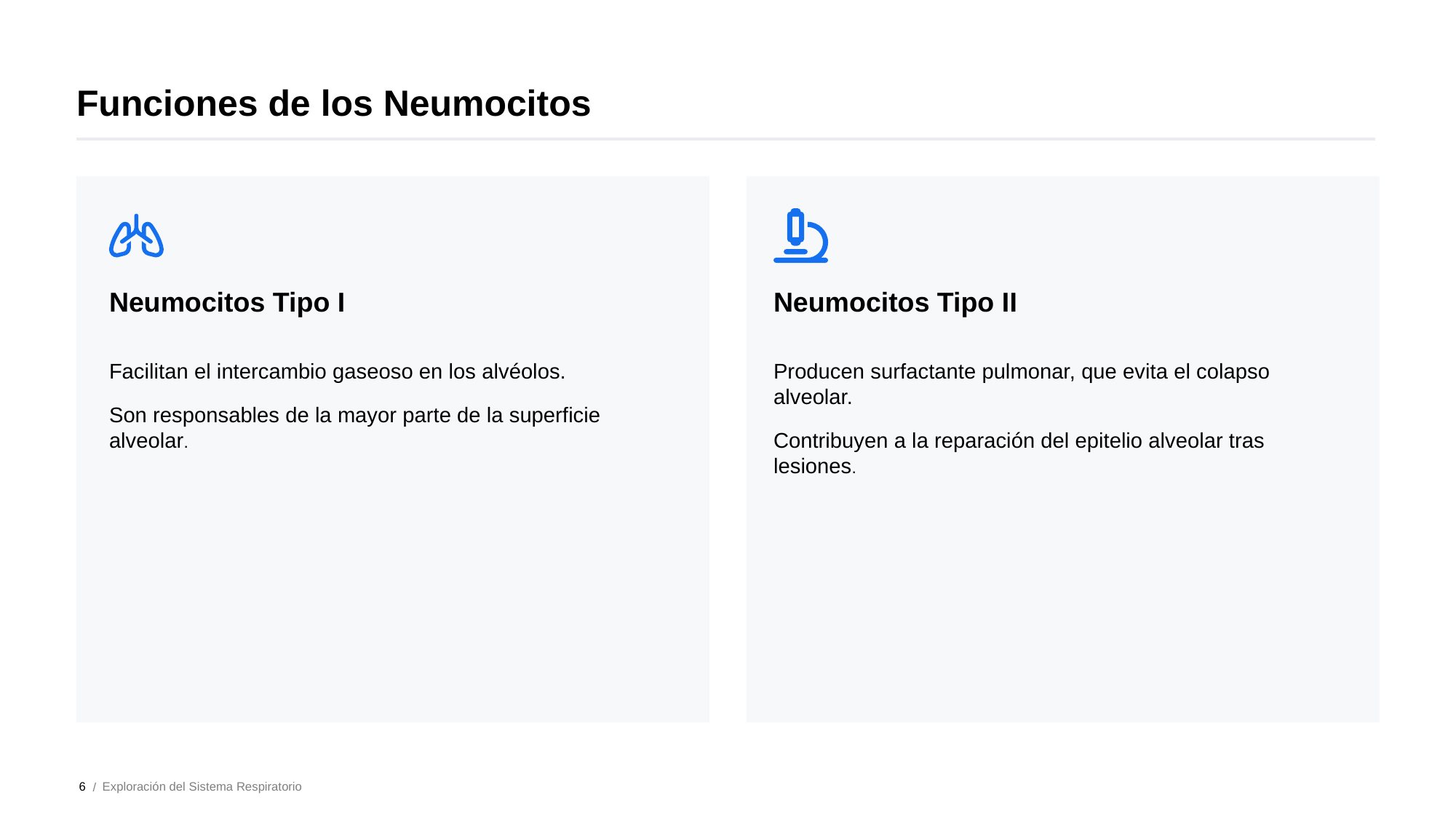

Funciones de los Neumocitos

Neumocitos Tipo I
Neumocitos Tipo II
Facilitan el intercambio gaseoso en los alvéolos.
Son responsables de la mayor parte de la superficie alveolar.
Producen surfactante pulmonar, que evita el colapso alveolar.
Contribuyen a la reparación del epitelio alveolar tras lesiones.

6
Exploración del Sistema Respiratorio
 /